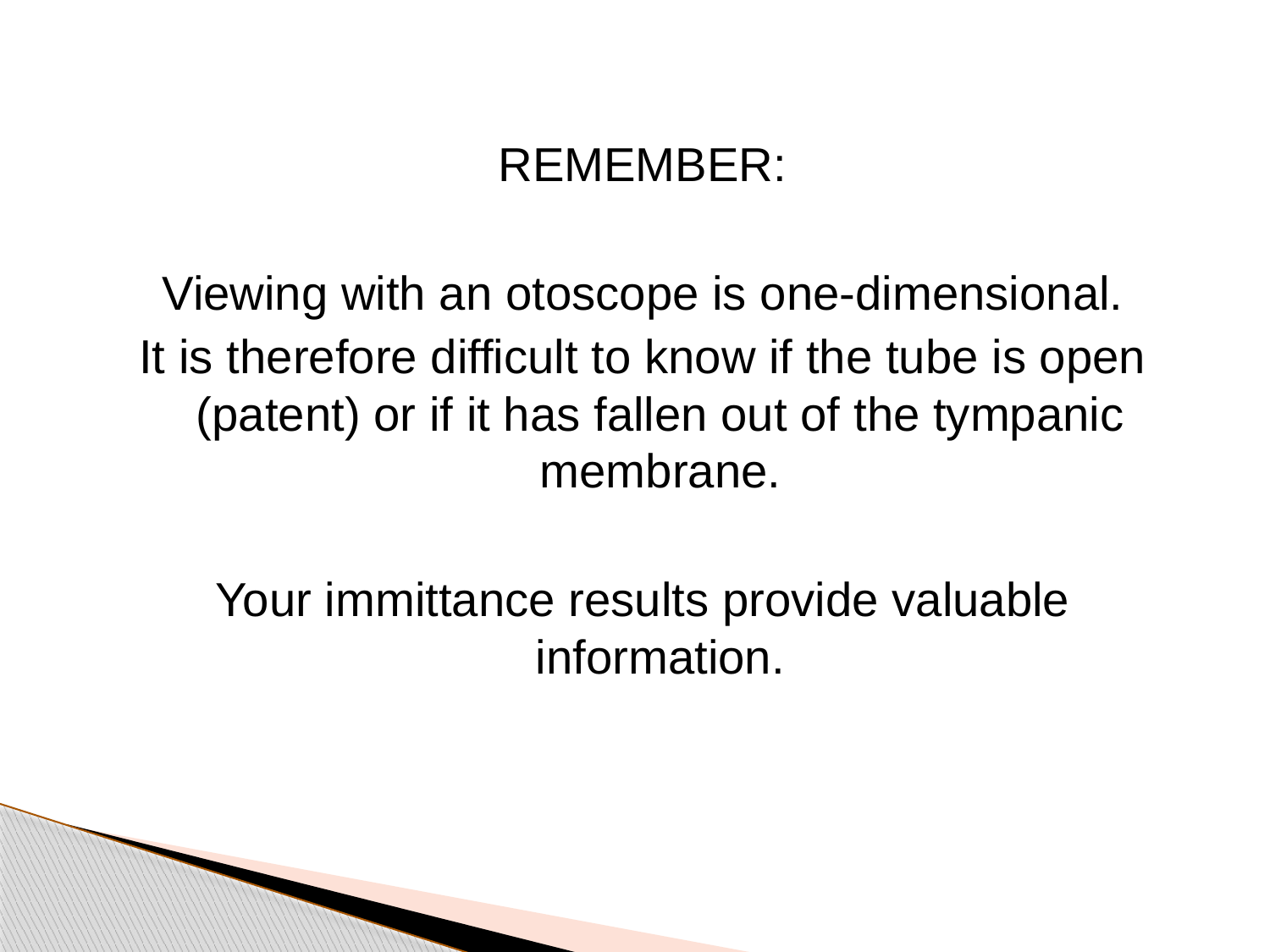

REMEMBER:

Viewing with an otoscope is one-dimensional.
It is therefore difficult to know if the tube is open (patent) or if it has fallen out of the tympanic membrane.

Your immittance results provide valuable information.